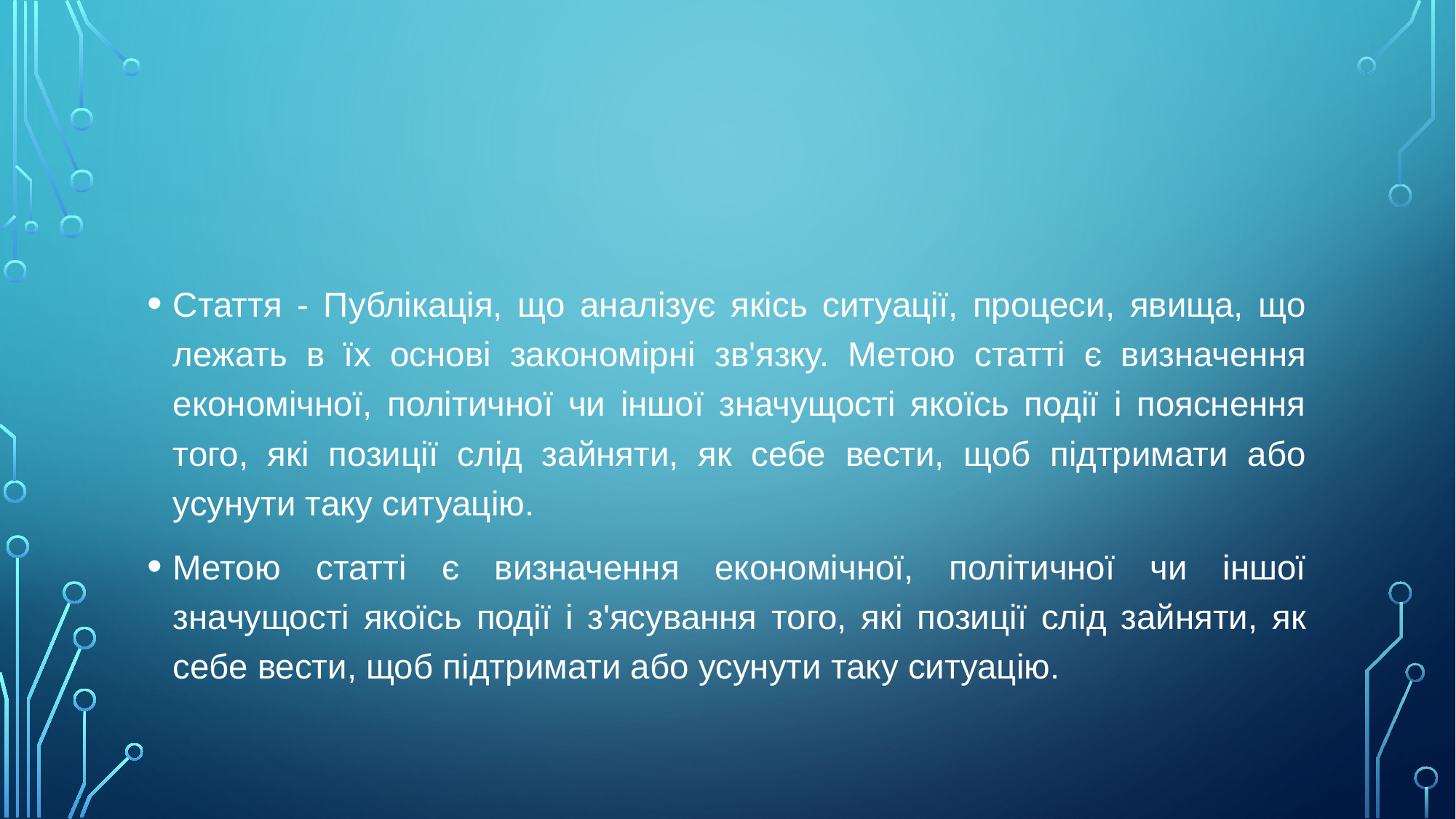

#
Стаття - Публікація, що аналізує якісь ситуації, процеси, явища, що лежать в їх основі закономірні зв'язку. Метою статті є визначення економічної, політичної чи іншої значущості якоїсь події і пояснення того, які позиції слід зайняти, як себе вести, щоб підтримати або усунути таку ситуацію.
Метою статті є визначення економічної, політичної чи іншої значущості якоїсь події і з'ясування того, які позиції слід зайняти, як себе вести, щоб підтримати або усунути таку ситуацію.